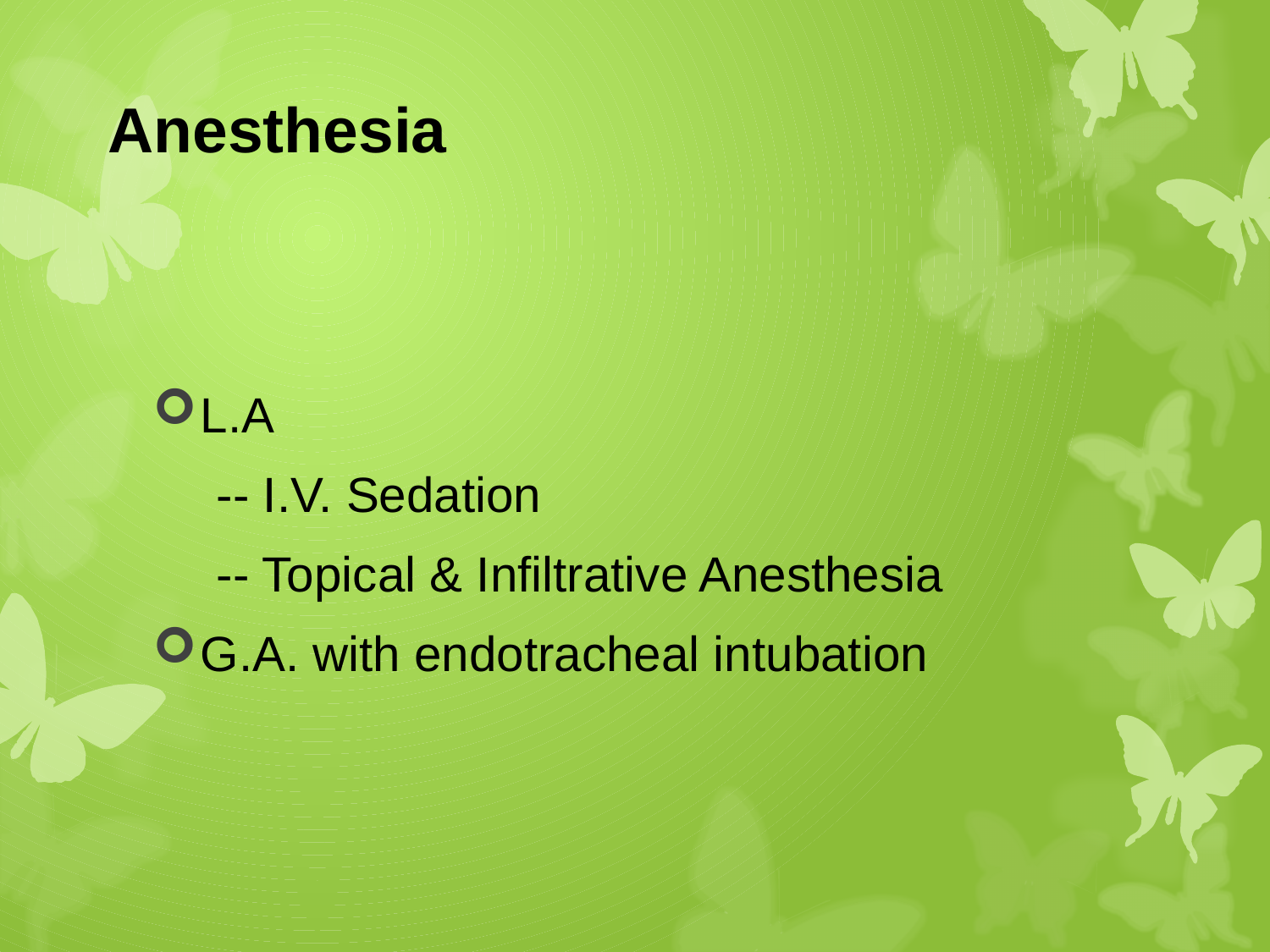

# Anesthesia
L.A
-- I.V. Sedation
-- Topical & Infiltrative Anesthesia
G.A. with endotracheal intubation